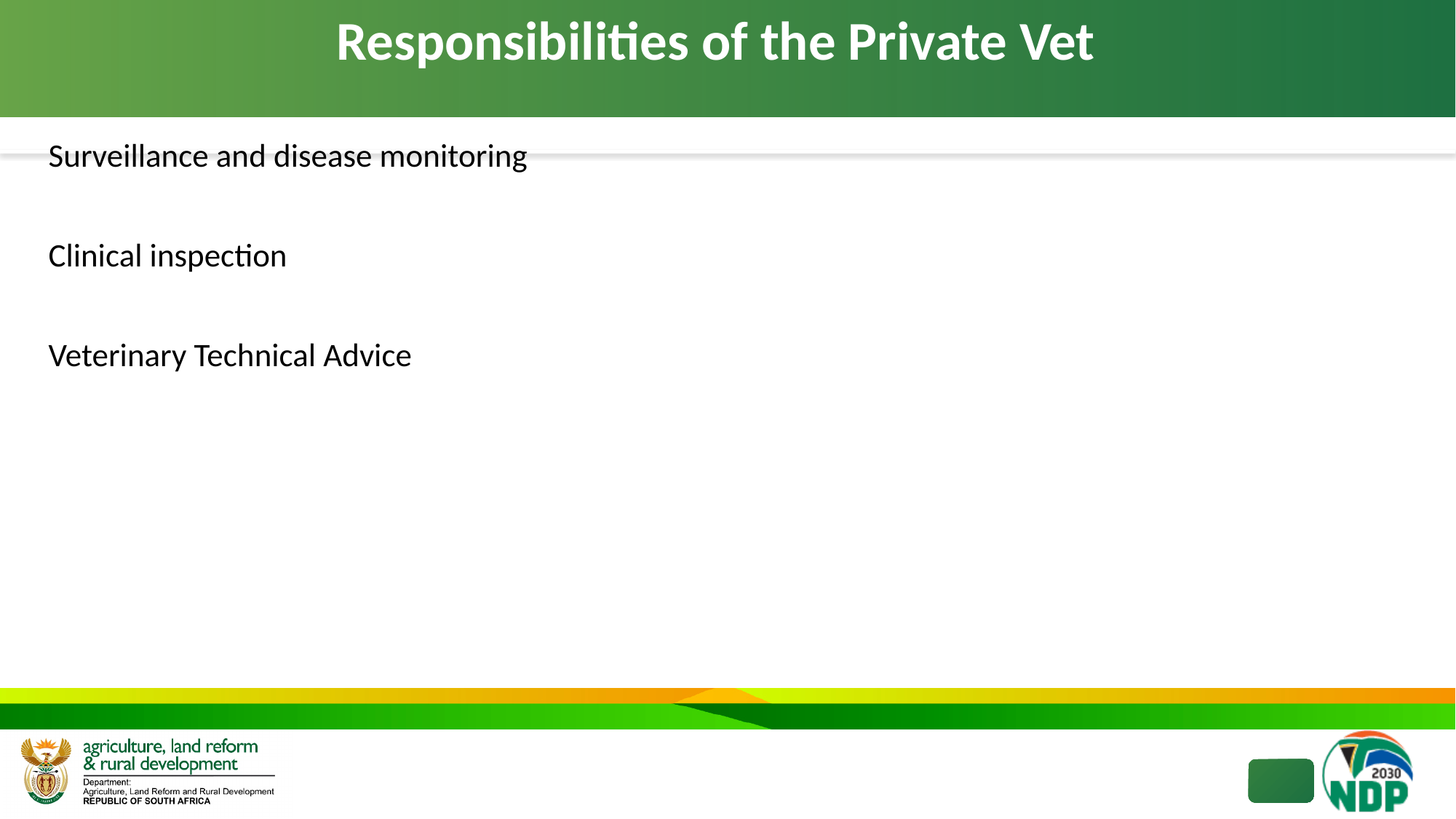

# Responsibilities of the Private Vet
Surveillance and disease monitoring

Clinical inspection

Veterinary Technical Advice